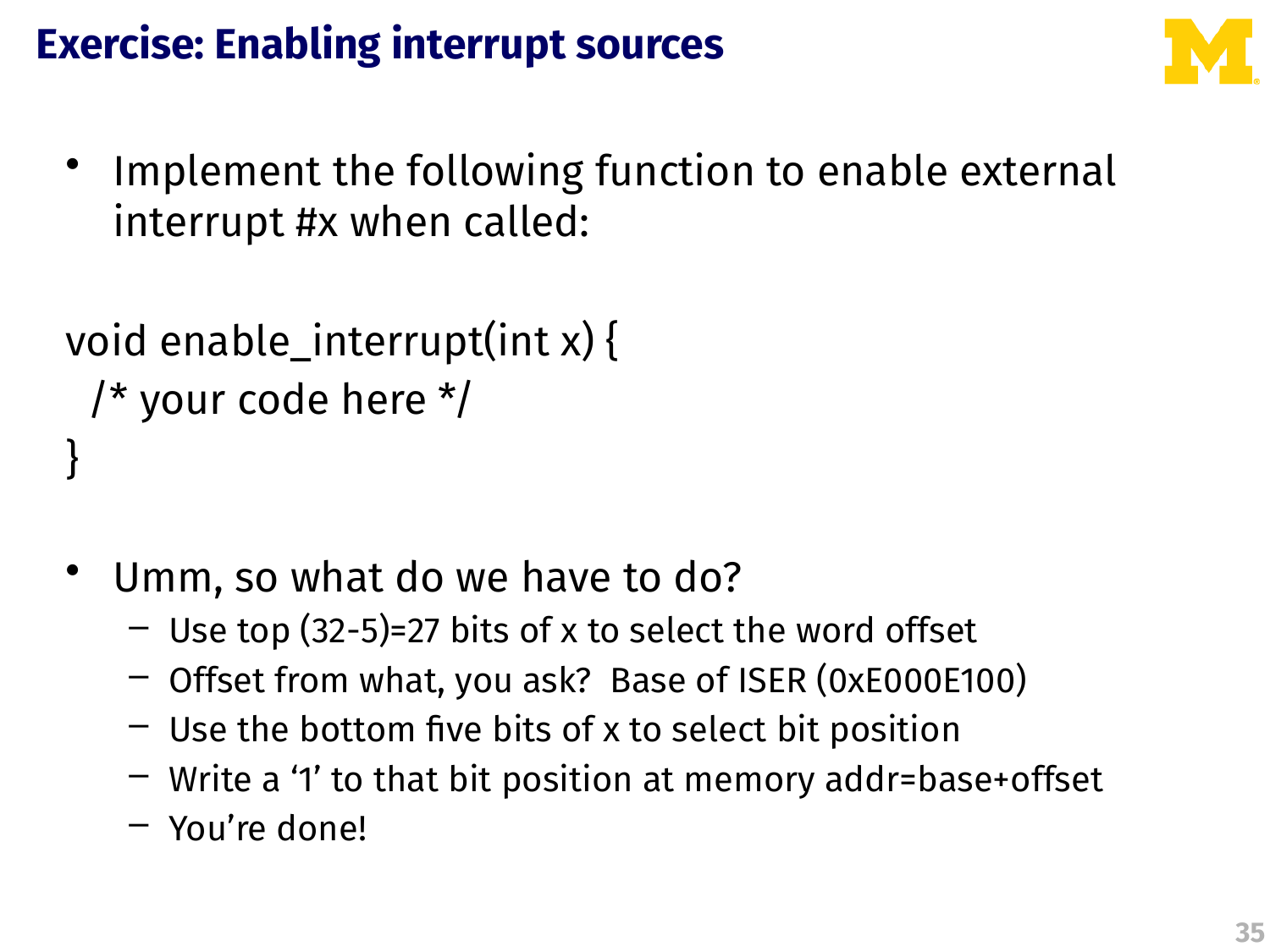

# Exercise: Enabling interrupt sources
Implement the following function to enable external interrupt #x when called:

void enable_interrupt(int x) {
  /* your code here */
}

Umm, so what do we have to do?
Use top (32-5)=27 bits of x to select the word offset
Offset from what, you ask?  Base of ISER (0xE000E100)
Use the bottom five bits of x to select bit position
Write a ‘1’ to that bit position at memory addr=base+offset
You’re done!
35